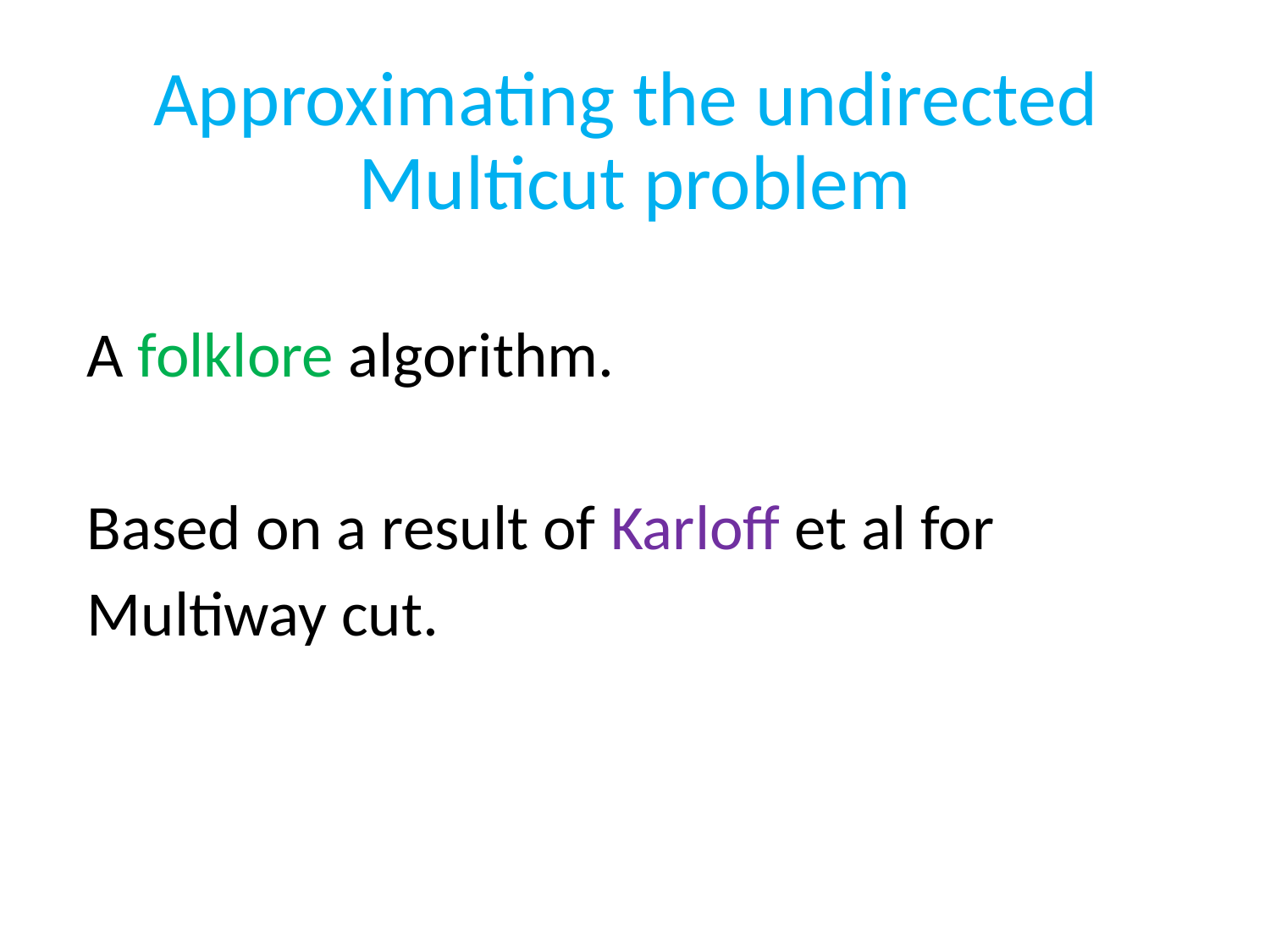

# Approximating the undirected  Multicut problem

A folklore algorithm.

Based on a result of Karloff et al for
Multiway cut.